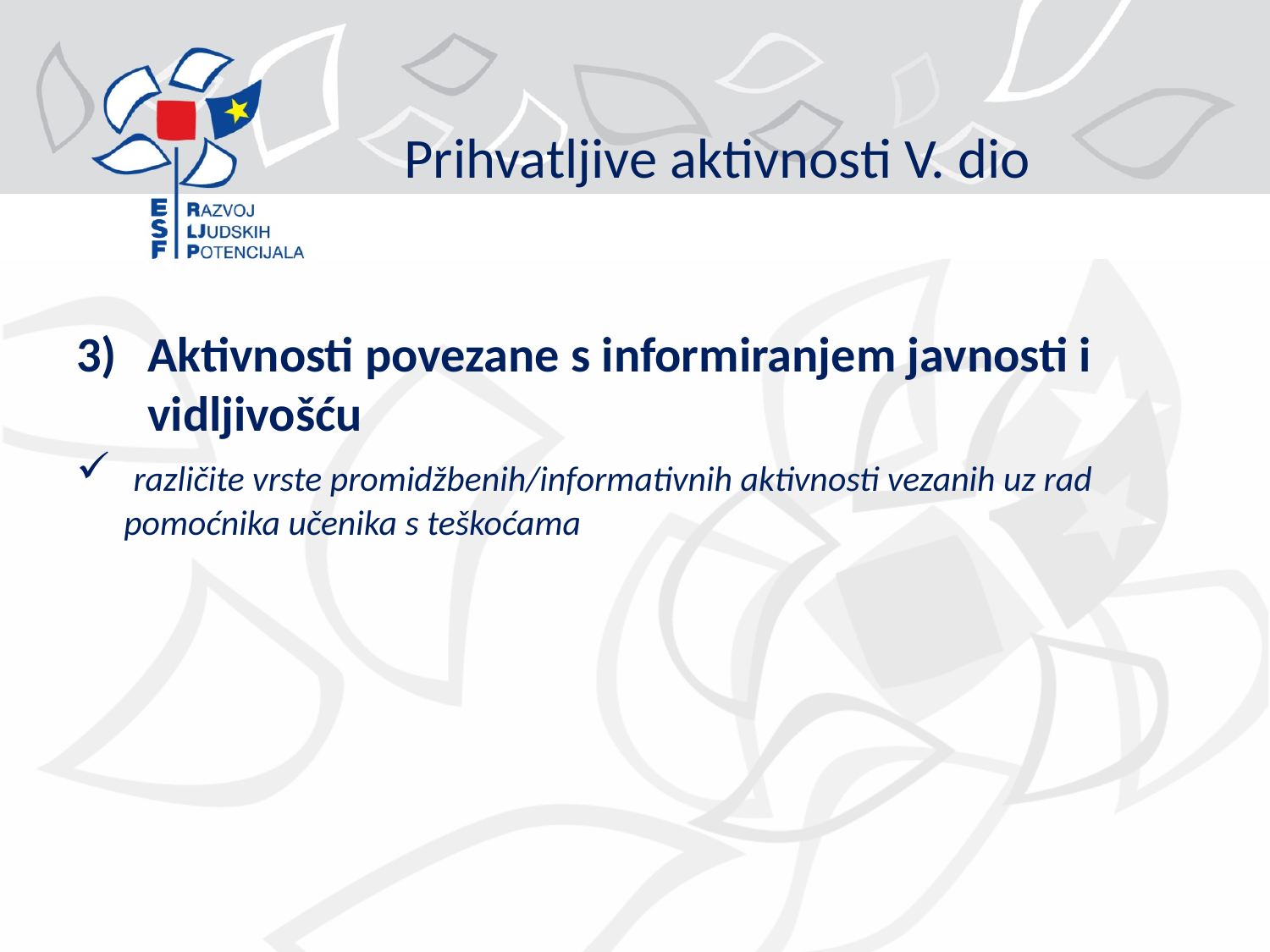

# Prihvatljive aktivnosti V. dio
Aktivnosti povezane s informiranjem javnosti i  vidljivošću
 različite vrste promidžbenih/informativnih aktivnosti vezanih uz rad pomoćnika učenika s teškoćama